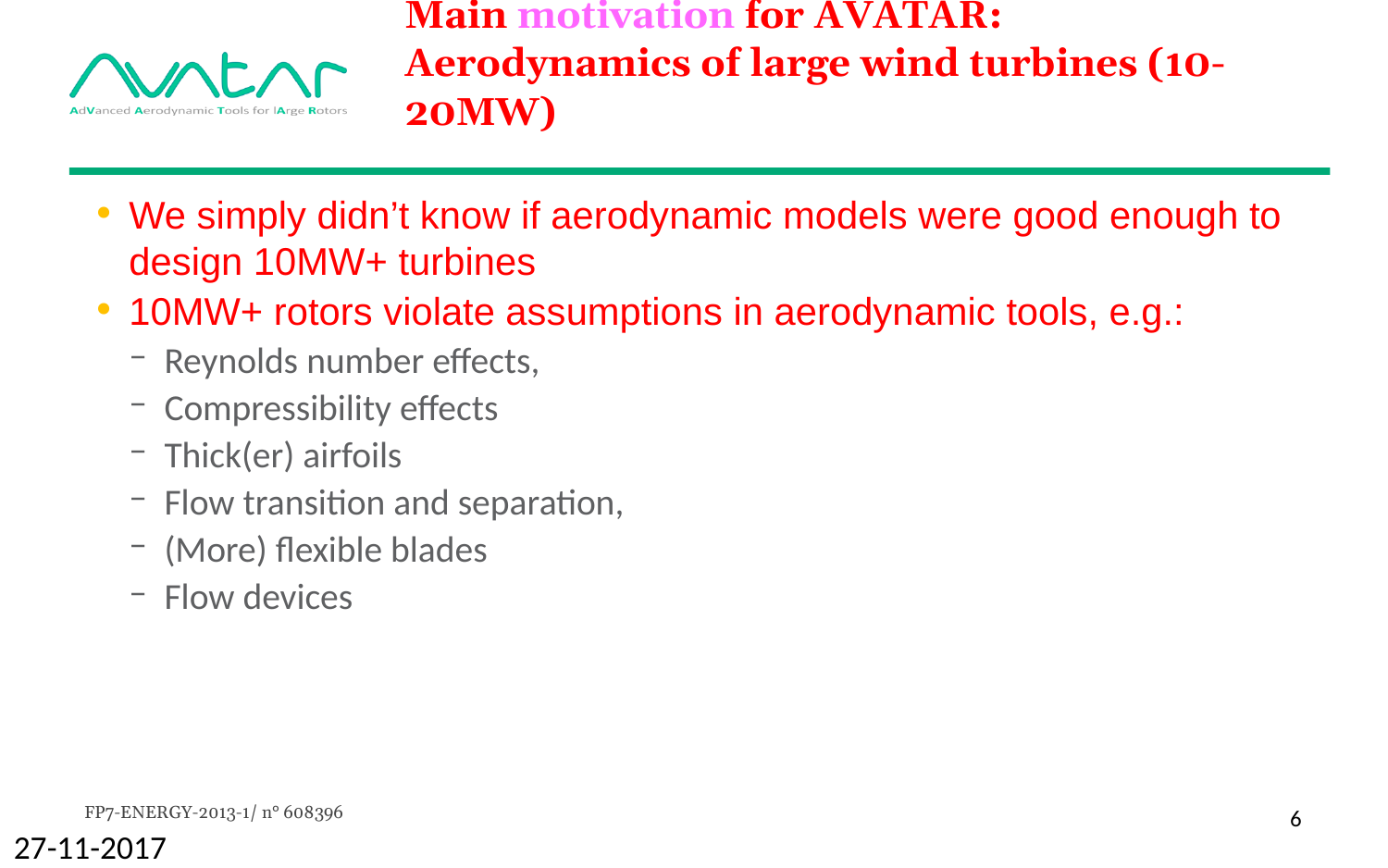

# Main motivation for AVATAR: Aerodynamics of large wind turbines (10-20MW)
We simply didn’t know if aerodynamic models were good enough to design 10MW+ turbines
10MW+ rotors violate assumptions in aerodynamic tools, e.g.:
Reynolds number effects,
Compressibility effects
Thick(er) airfoils
Flow transition and separation,
(More) flexible blades
Flow devices

6
27-11-2017